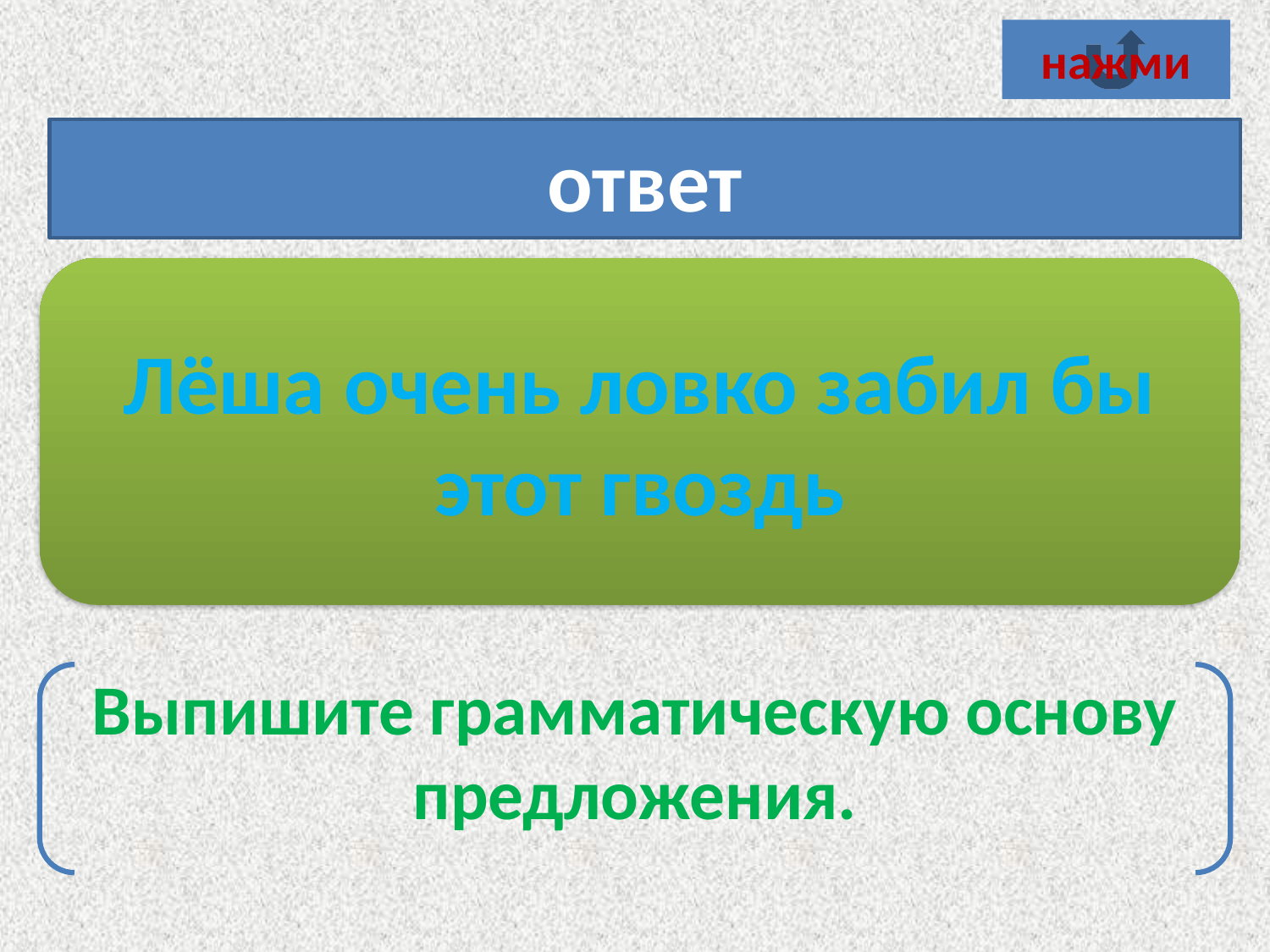

нажми
лёшазабилбы/лешазабил
ответ
Лёша очень ловко забил бы этот гвоздь
Выпишите грамматическую основу предложения.